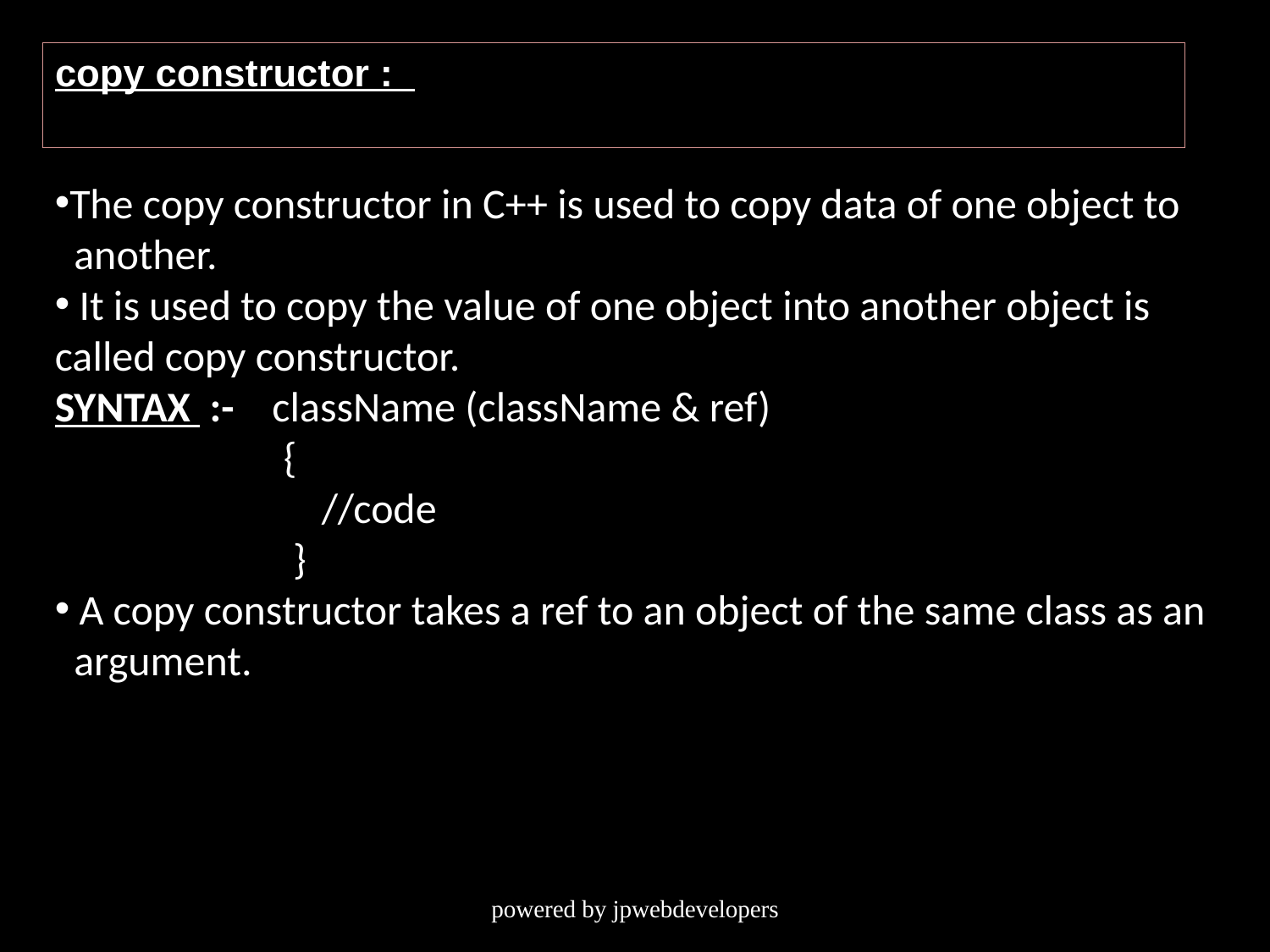

# copy constructor :
The copy constructor in C++ is used to copy data of one object to
  another.
 It is used to copy the value of one object into another object is called copy constructor.
SYNTAX  :-    className (className & ref)
                        {
                            //code
                         }
 A copy constructor takes a ref to an object of the same class as an
  argument.

powered by jpwebdevelopers